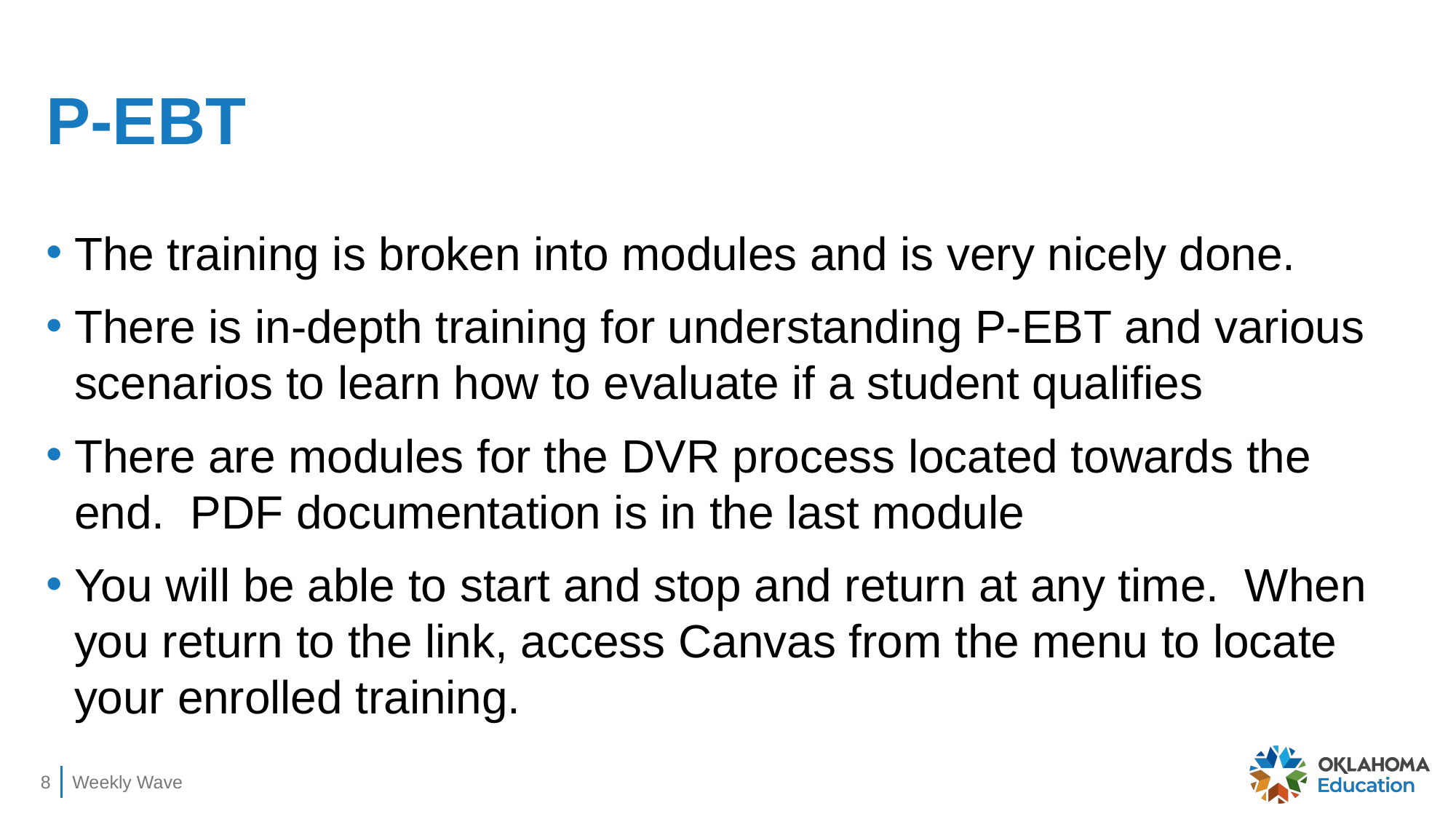

# P-EBT
The training is broken into modules and is very nicely done.
There is in-depth training for understanding P-EBT and various scenarios to learn how to evaluate if a student qualifies
There are modules for the DVR process located towards the end.  PDF documentation is in the last module
You will be able to start and stop and return at any time.  When you return to the link, access Canvas from the menu to locate your enrolled training.
8
Weekly Wave